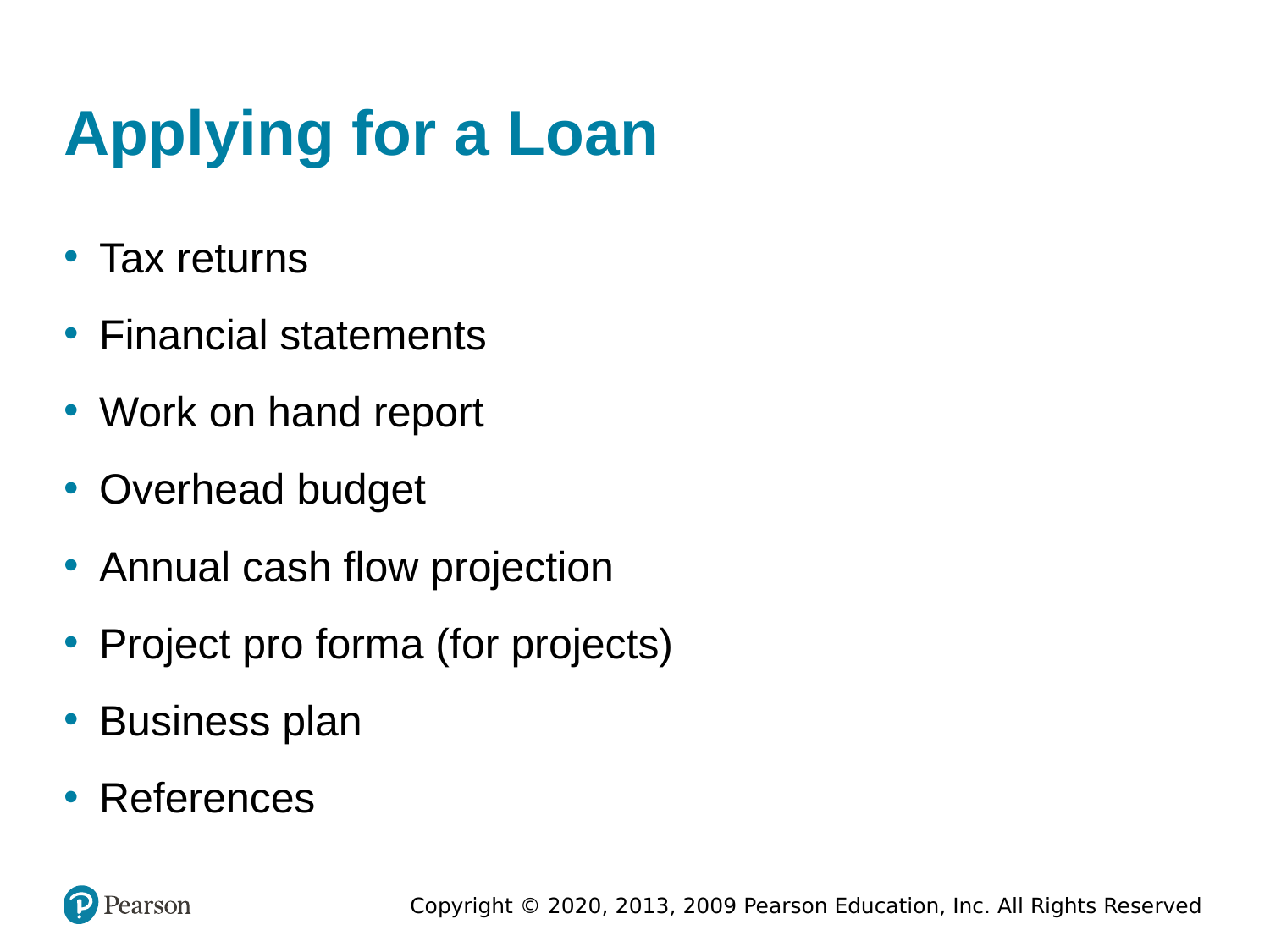

# Applying for a Loan
Tax returns
Financial statements
Work on hand report
Overhead budget
Annual cash flow projection
Project pro forma (for projects)
Business plan
References